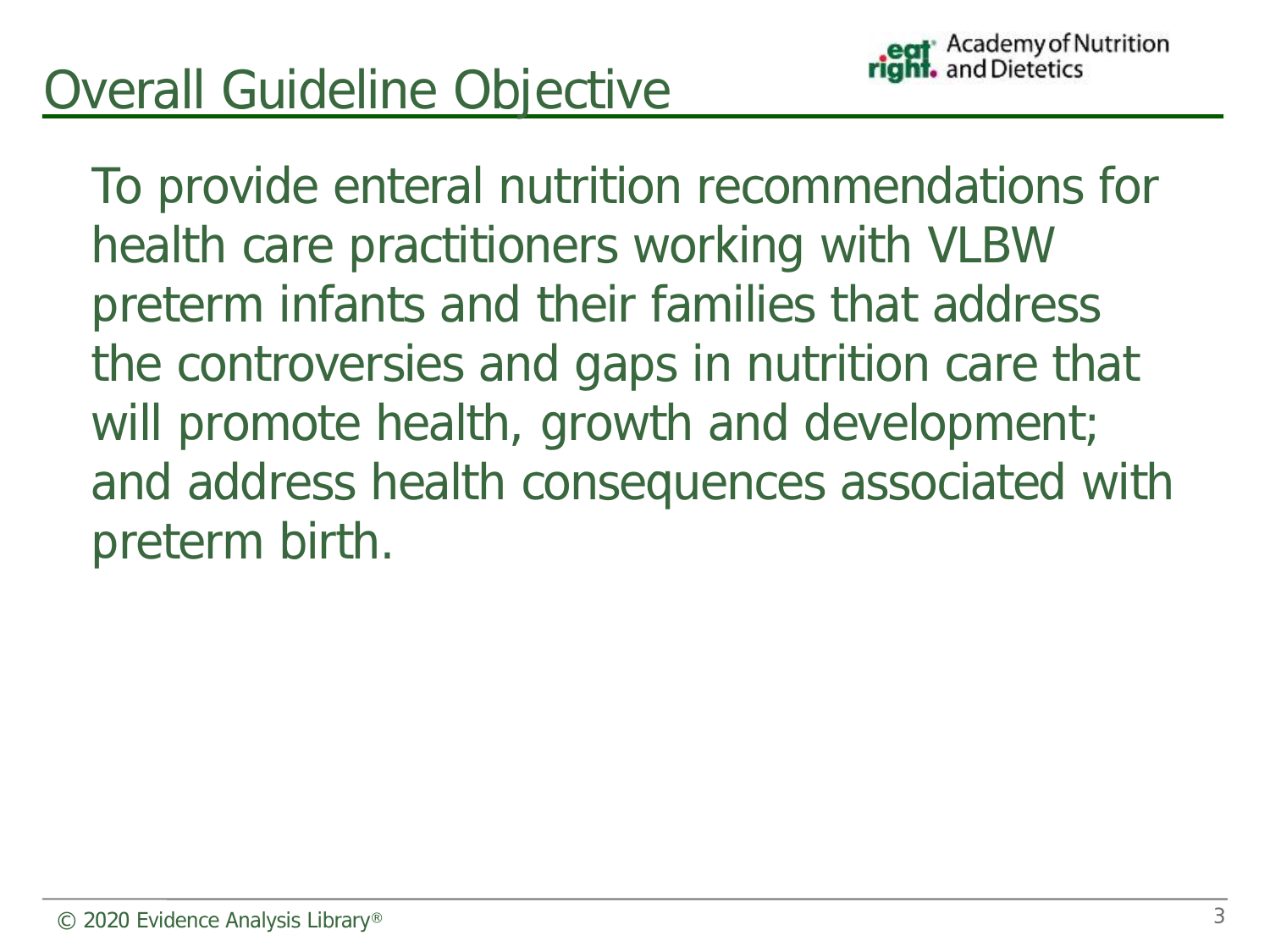

# Overall Guideline Objective
To provide enteral nutrition recommendations for health care practitioners working with VLBW preterm infants and their families that address the controversies and gaps in nutrition care that will promote health, growth and development; and address health consequences associated with preterm birth.
3
© 2020 Evidence Analysis Library®